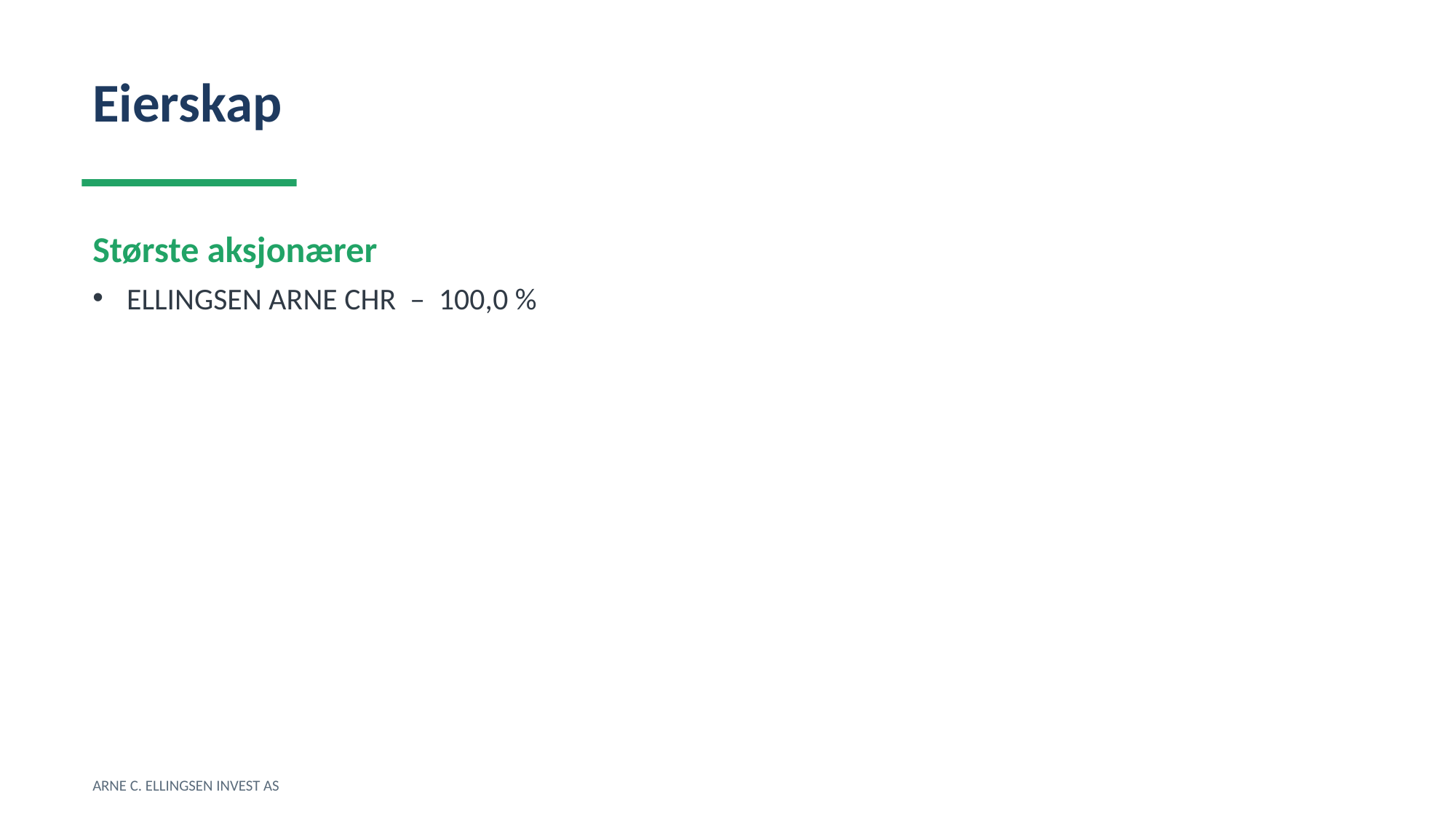

Eierskap

Største aksjonærer
ELLINGSEN ARNE CHR  –  100,0 %
ARNE C. ELLINGSEN INVEST AS